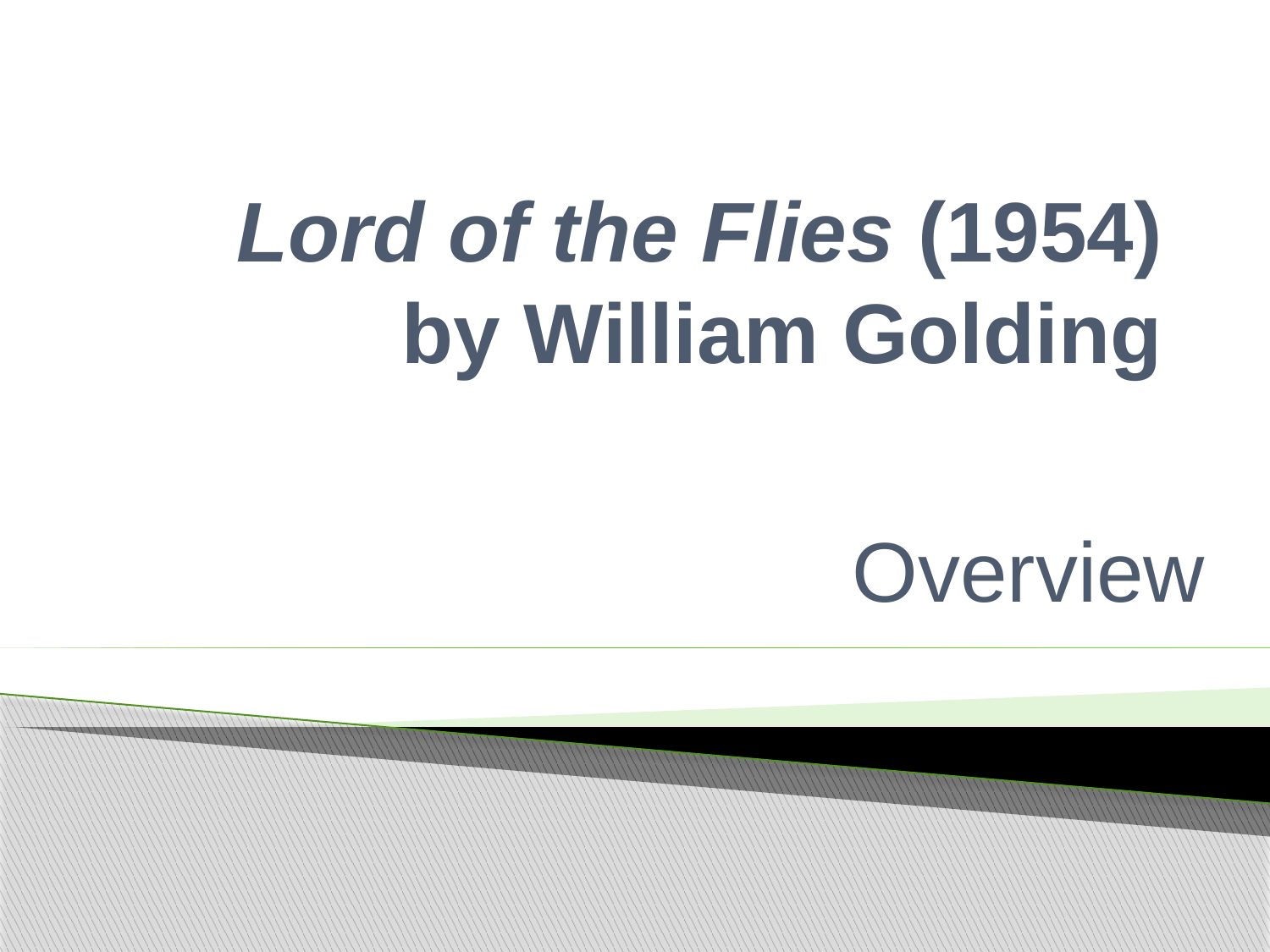

# Lord of the Flies (1954) by William Golding

Overview